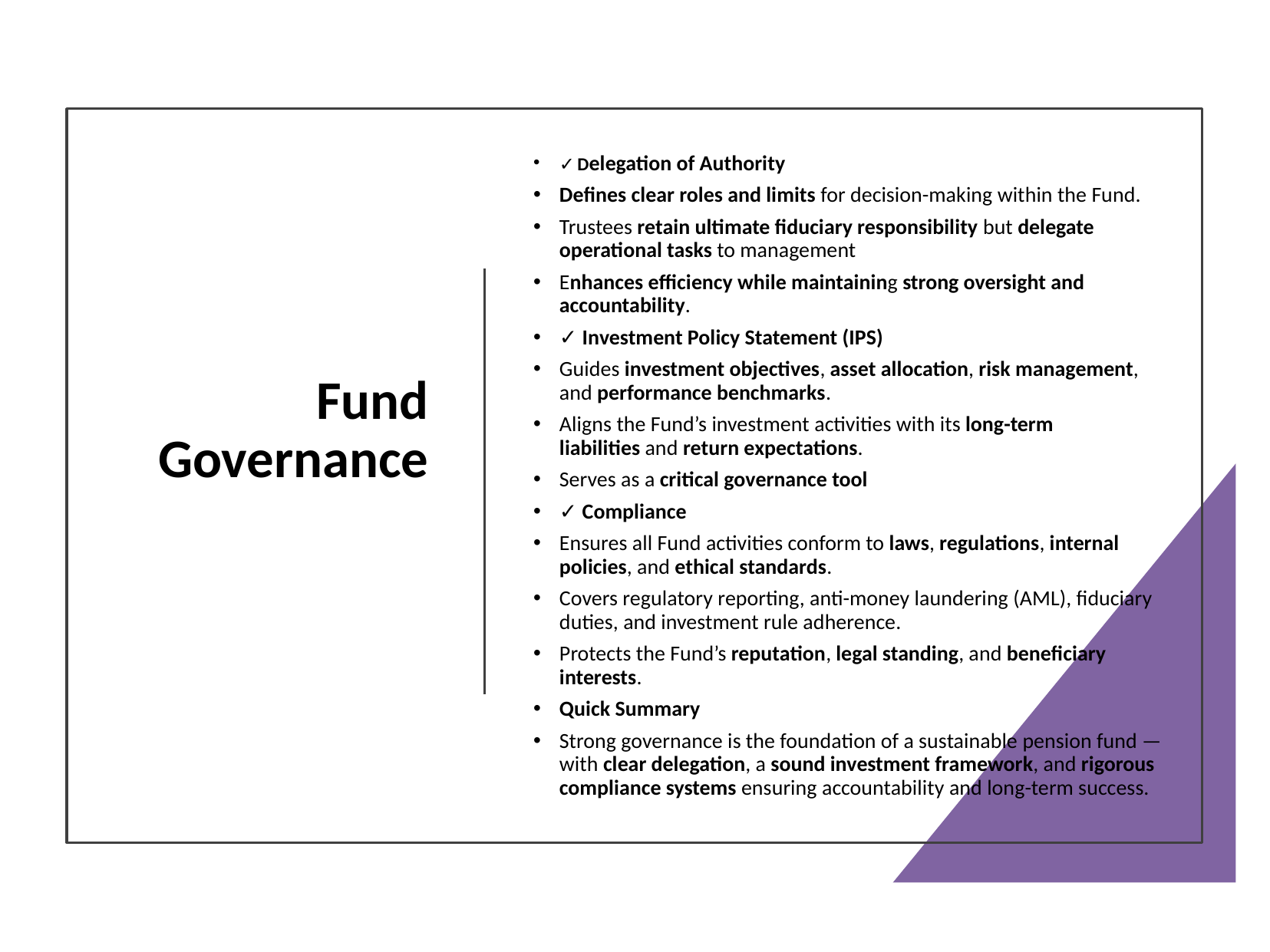

✓ Delegation of Authority
Defines clear roles and limits for decision-making within the Fund.
Trustees retain ultimate fiduciary responsibility but delegate operational tasks to management
Enhances efficiency while maintaining strong oversight and accountability.
✓ Investment Policy Statement (IPS)
Guides investment objectives, asset allocation, risk management, and performance benchmarks.
Aligns the Fund’s investment activities with its long-term liabilities and return expectations.
Serves as a critical governance tool
✓ Compliance
Ensures all Fund activities conform to laws, regulations, internal policies, and ethical standards.
Covers regulatory reporting, anti-money laundering (AML), fiduciary duties, and investment rule adherence.
Protects the Fund’s reputation, legal standing, and beneficiary interests.
Quick Summary
Strong governance is the foundation of a sustainable pension fund — with clear delegation, a sound investment framework, and rigorous compliance systems ensuring accountability and long-term success.
# Fund Governance